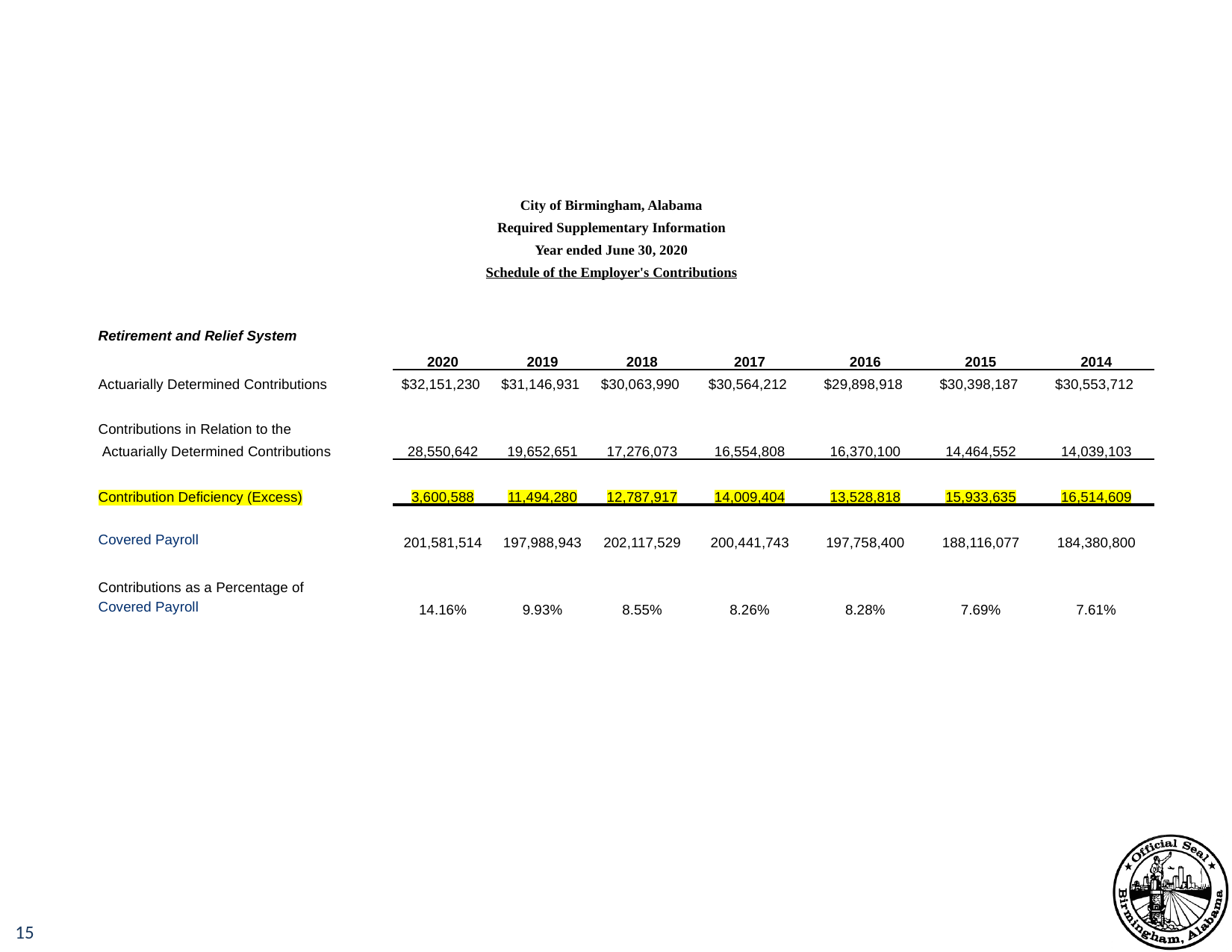

#
| City of Birmingham, Alabama |  |  |  |  |  |  |  |  |  |
| --- | --- | --- | --- | --- | --- | --- | --- | --- | --- |
| Required Supplementary Information |  |  |  |  |  |  |  |  |  |
| Year ended June 30, 2020 |  |  |  |  |  |  |  |  |  |
| Schedule of the Employer's Contributions |  |  |  |  |  |  |  |  |  |
|  |  |  |  |  |  |  |  |  |  |
|  |  |  |  |  |  |  |  |  |  |
|  | Retirement and Relief System |  |  |  |  |  |  |  |  |
|  |  |  | 2020 | 2019 | 2018 | 2017 | 2016 | 2015 | 2014 |
|  | Actuarially Determined Contributions |  | $32,151,230 | $31,146,931 | $30,063,990 | $30,564,212 | $29,898,918 | $30,398,187 | $30,553,712 |
|  |  |  |  |  |  |  |  |  |  |
|  | Contributions in Relation to the |  |  |  |  |  |  |  |  |
|  | Actuarially Determined Contributions |  | 28,550,642 | 19,652,651 | 17,276,073 | 16,554,808 | 16,370,100 | 14,464,552 | 14,039,103 |
|  |  |  |  |  |  |  |  |  |  |
|  | Contribution Deficiency (Excess) |  | 3,600,588 | 11,494,280 | 12,787,917 | 14,009,404 | 13,528,818 | 15,933,635 | 16,514,609 |
|  |  |  |  |  |  |  |  |  |  |
|  | Covered Payroll |  | 201,581,514 | 197,988,943 | 202,117,529 | 200,441,743 | 197,758,400 | 188,116,077 | 184,380,800 |
|  |  |  |  |  |  |  |  |  |  |
|  | Contributions as a Percentage of |  |  |  |  |  |  |  |  |
|  | Covered Payroll |  | 14.16% | 9.93% | 8.55% | 8.26% | 8.28% | 7.69% | 7.61% |